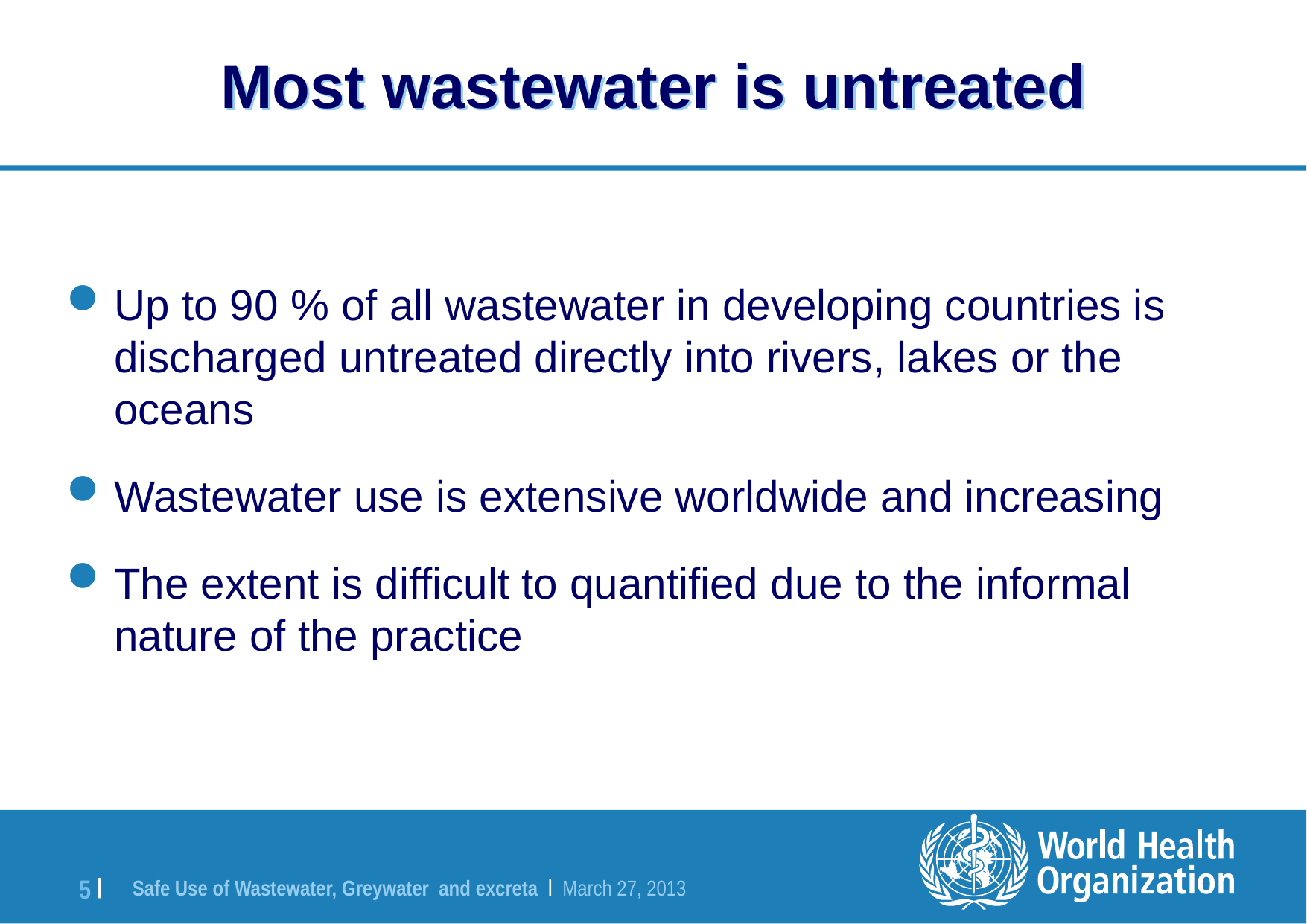

# Most wastewater is untreated
Up to 90 % of all wastewater in developing countries is discharged untreated directly into rivers, lakes or the oceans
Wastewater use is extensive worldwide and increasing
The extent is difficult to quantified due to the informal nature of the practice